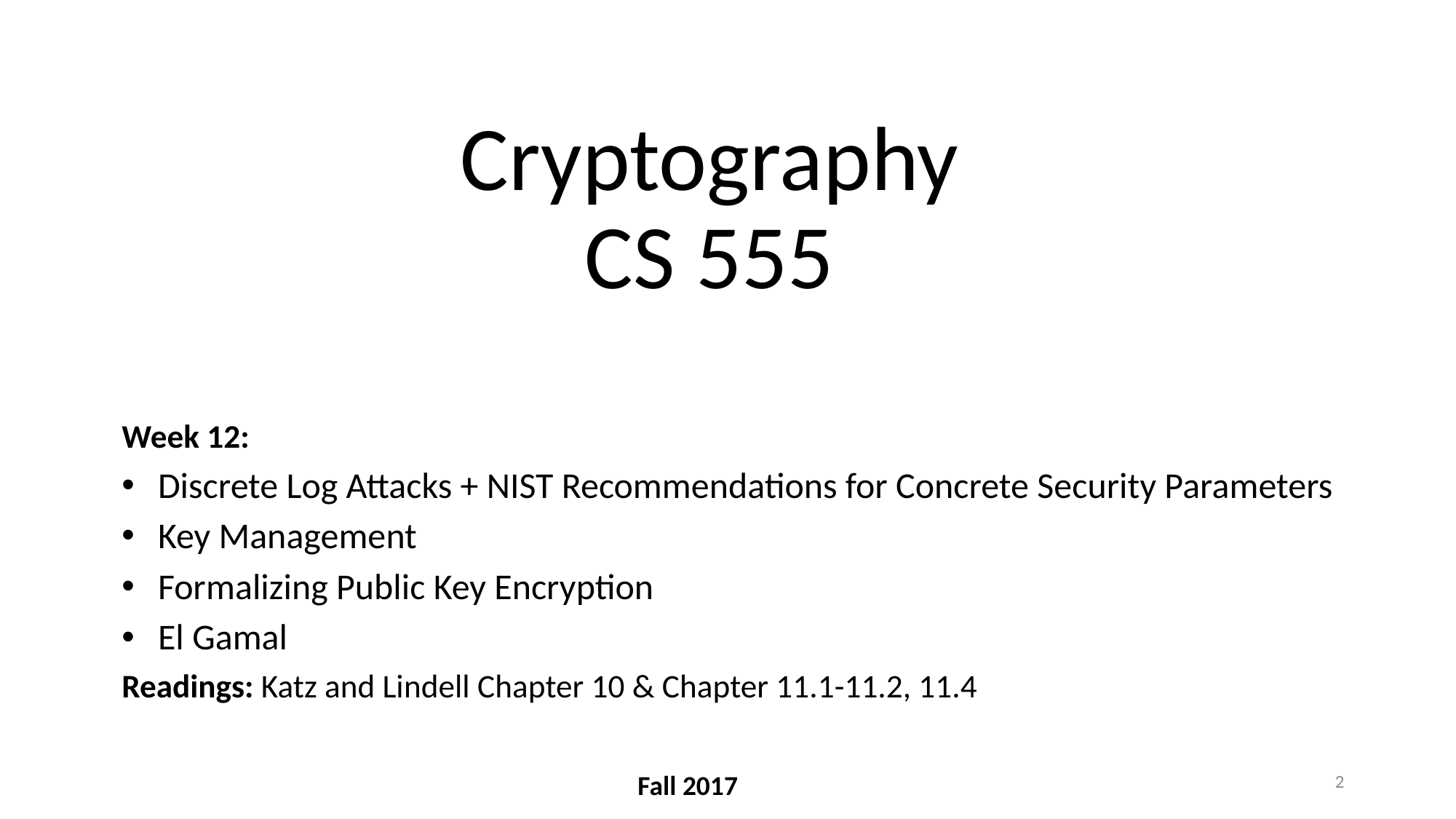

# Cryptography CS 555
Week 12:
Discrete Log Attacks + NIST Recommendations for Concrete Security Parameters
Key Management
Formalizing Public Key Encryption
El Gamal
Readings: Katz and Lindell Chapter 10 & Chapter 11.1-11.2, 11.4
2
Fall 2017